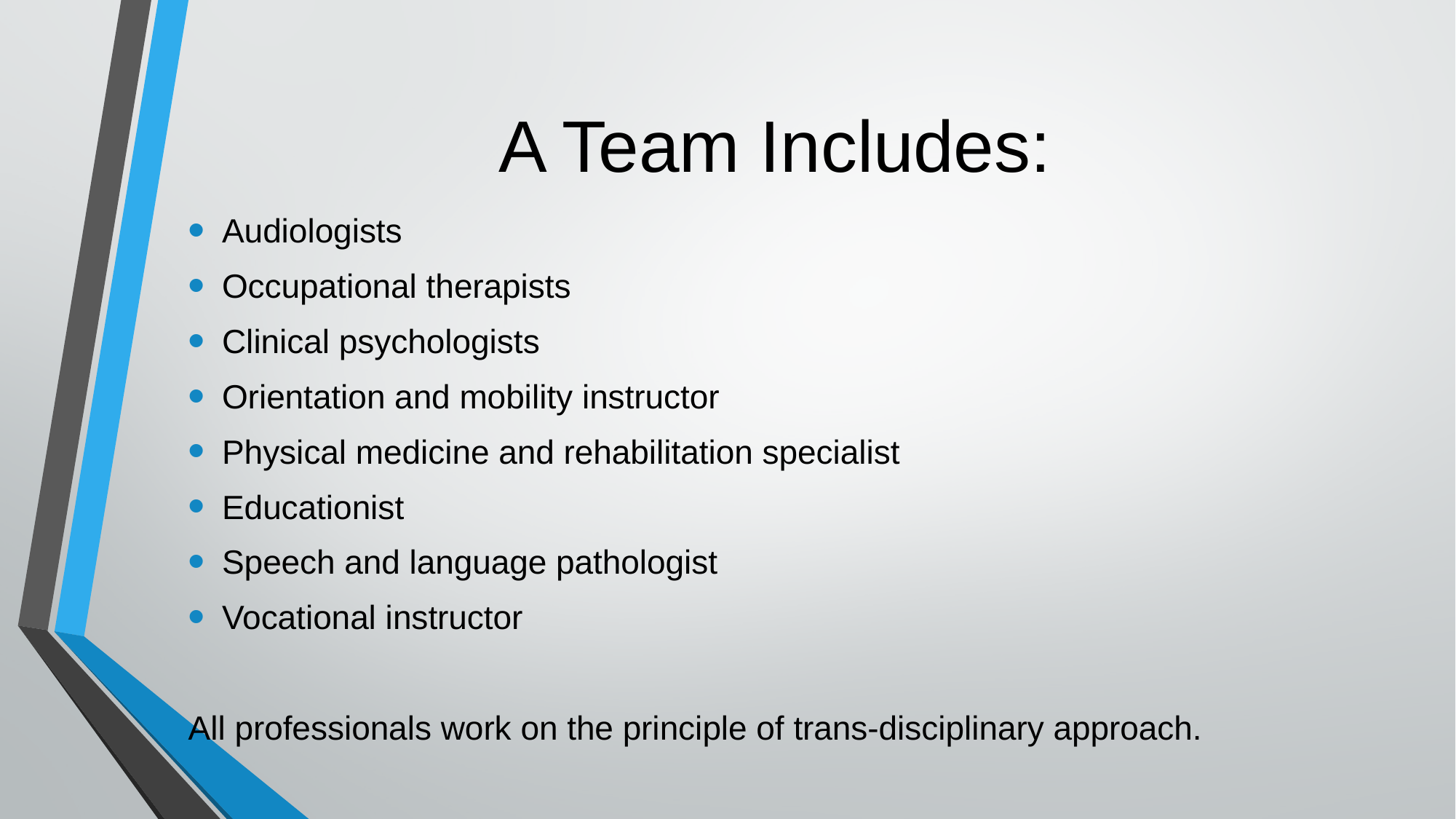

# A Team Includes:
Audiologists
Occupational therapists
Clinical psychologists
Orientation and mobility instructor
Physical medicine and rehabilitation specialist
Educationist
Speech and language pathologist
Vocational instructor

All professionals work on the principle of trans-disciplinary approach.